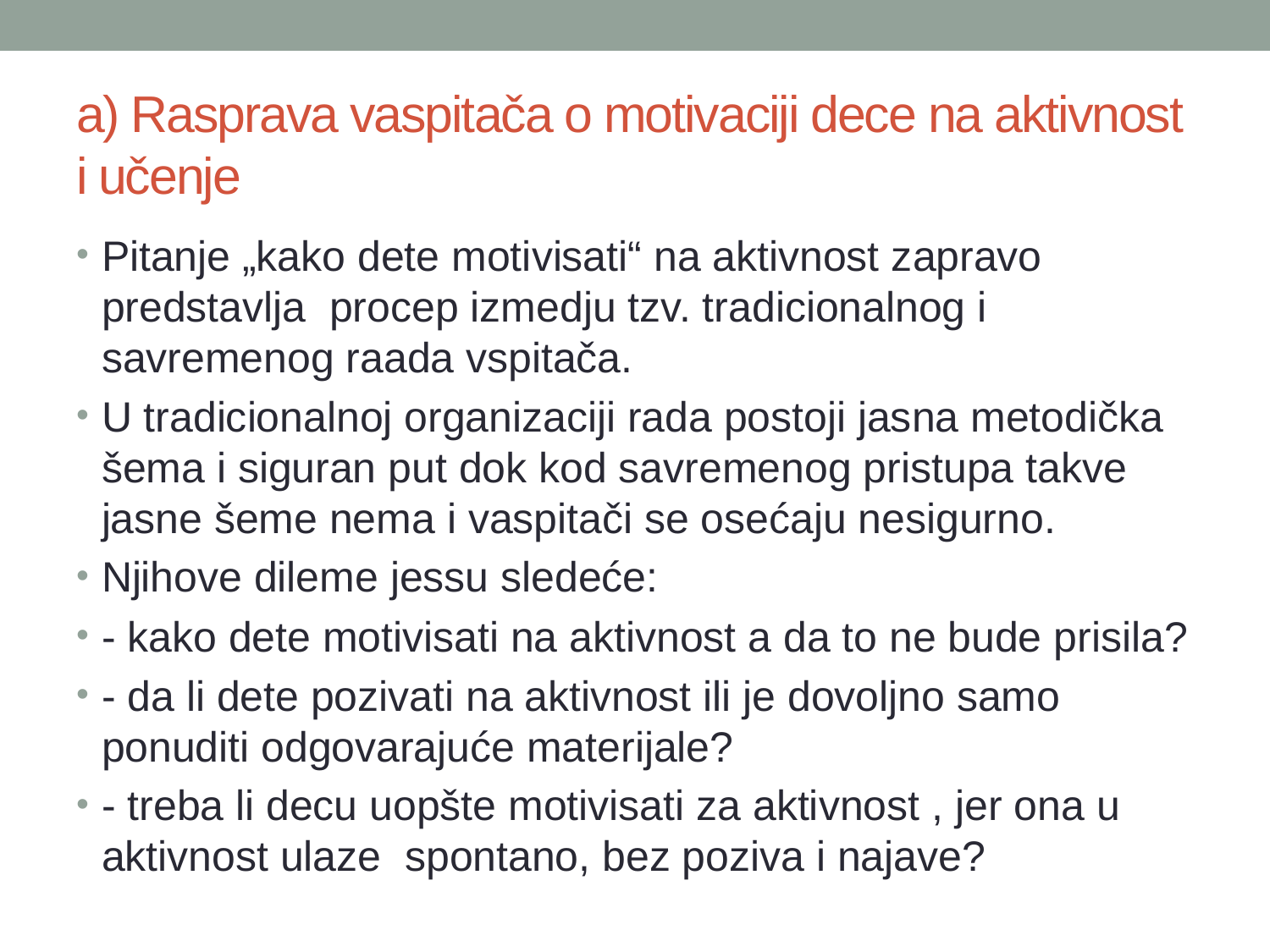

# a) Rasprava vaspitača o motivaciji dece na aktivnost i učenje
Pitanje „kako dete motivisati“ na aktivnost zapravo predstavlja  procep izmedju tzv. tradicionalnog i savremenog raada vspitača.
U tradicionalnoj organizaciji rada postoji jasna metodička šema i siguran put dok kod savremenog pristupa takve jasne šeme nema i vaspitači se osećaju nesigurno.
Njihove dileme jessu sledeće:
- kako dete motivisati na aktivnost a da to ne bude prisila?
- da li dete pozivati na aktivnost ili je dovoljno samo ponuditi odgovarajuće materijale?
- treba li decu uopšte motivisati za aktivnost , jer ona u aktivnost ulaze  spontano, bez poziva i najave?